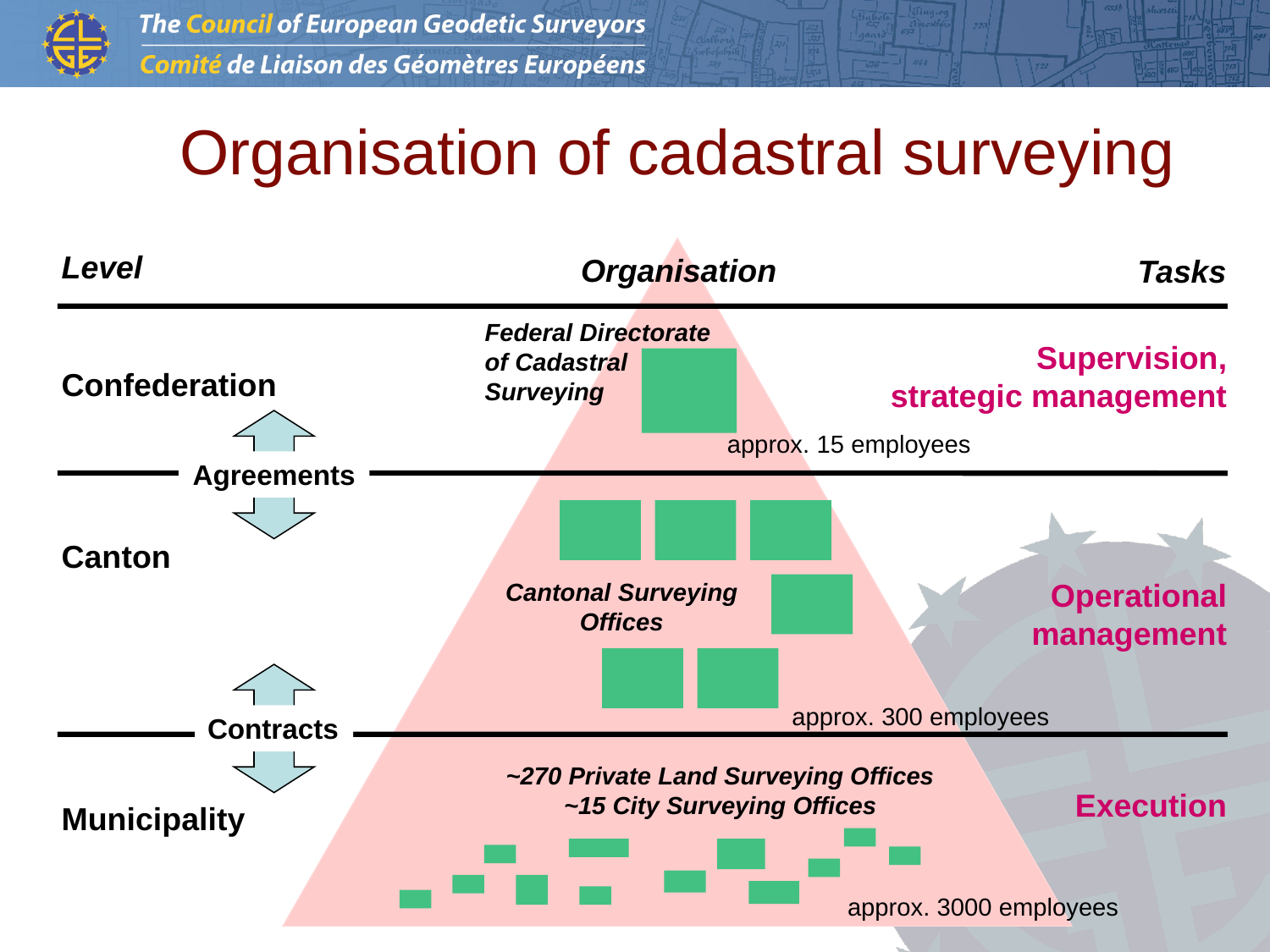

# Organisation of cadastral surveying

Level
Organisation
Tasks

Federal Directorate
of Cadastral Surveying
Supervision,
strategic management

approx. 15 employees
Confederation

Agreements

Operational management
Cantonal Surveying Offices

approx. 300 employees
Canton

Contracts

~270 Private Land Surveying Offices
~15 City Surveying Offices
Execution

approx. 3000 employees

Municipality